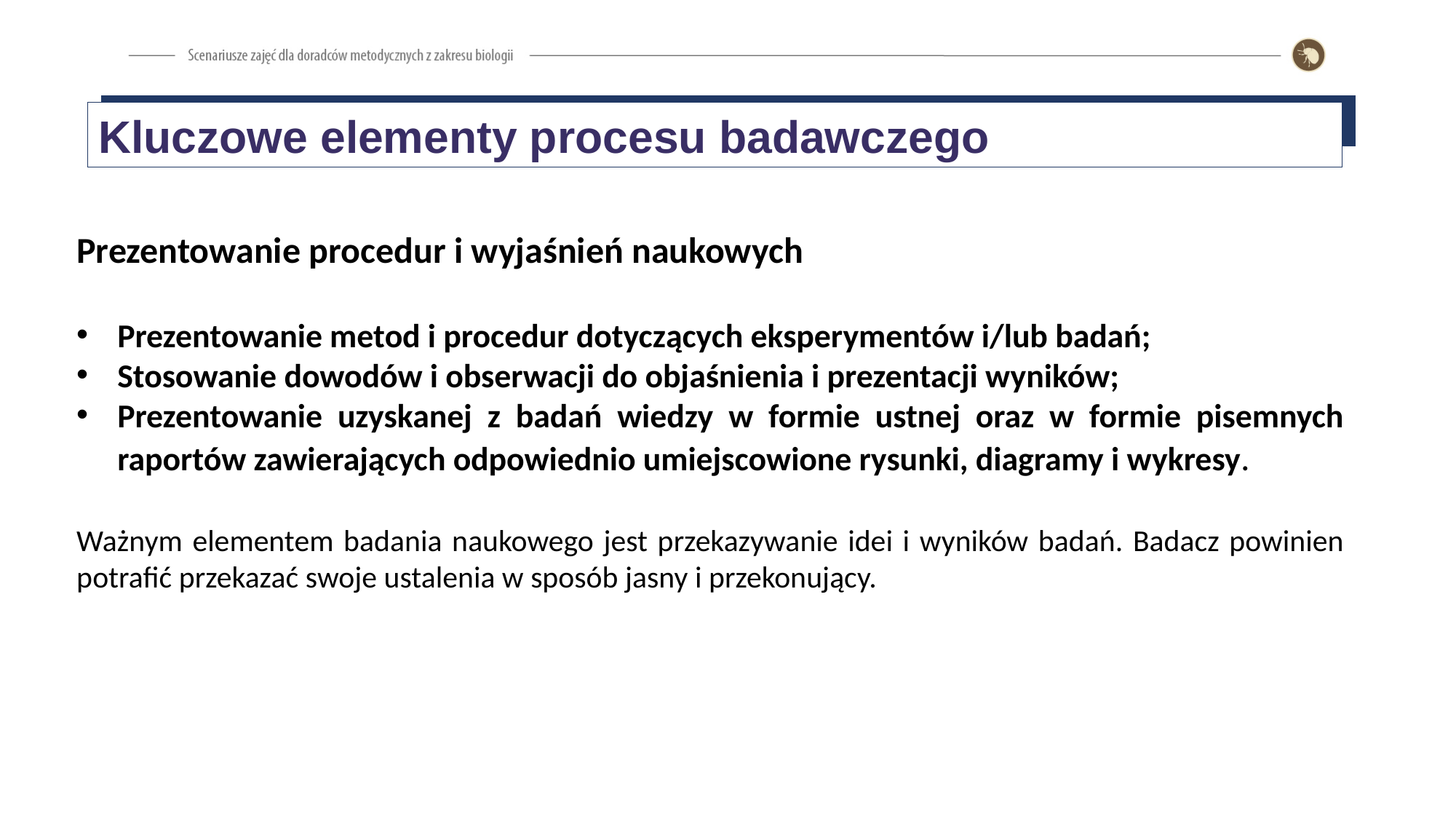

Kluczowe elementy procesu badawczego
Prezentowanie procedur i wyjaśnień naukowych

Prezentowanie metod i procedur dotyczących eksperymentów i/lub badań;
Stosowanie dowodów i obserwacji do objaśnienia i prezentacji wyników;
Prezentowanie uzyskanej z badań wiedzy w formie ustnej oraz w formie pisemnych raportów zawierających odpowiednio umiejscowione rysunki, diagramy i wykresy.

Ważnym elementem badania naukowego jest przekazywanie idei i wyników badań. Badacz powinien potrafić przekazać swoje ustalenia w sposób jasny i przekonujący.